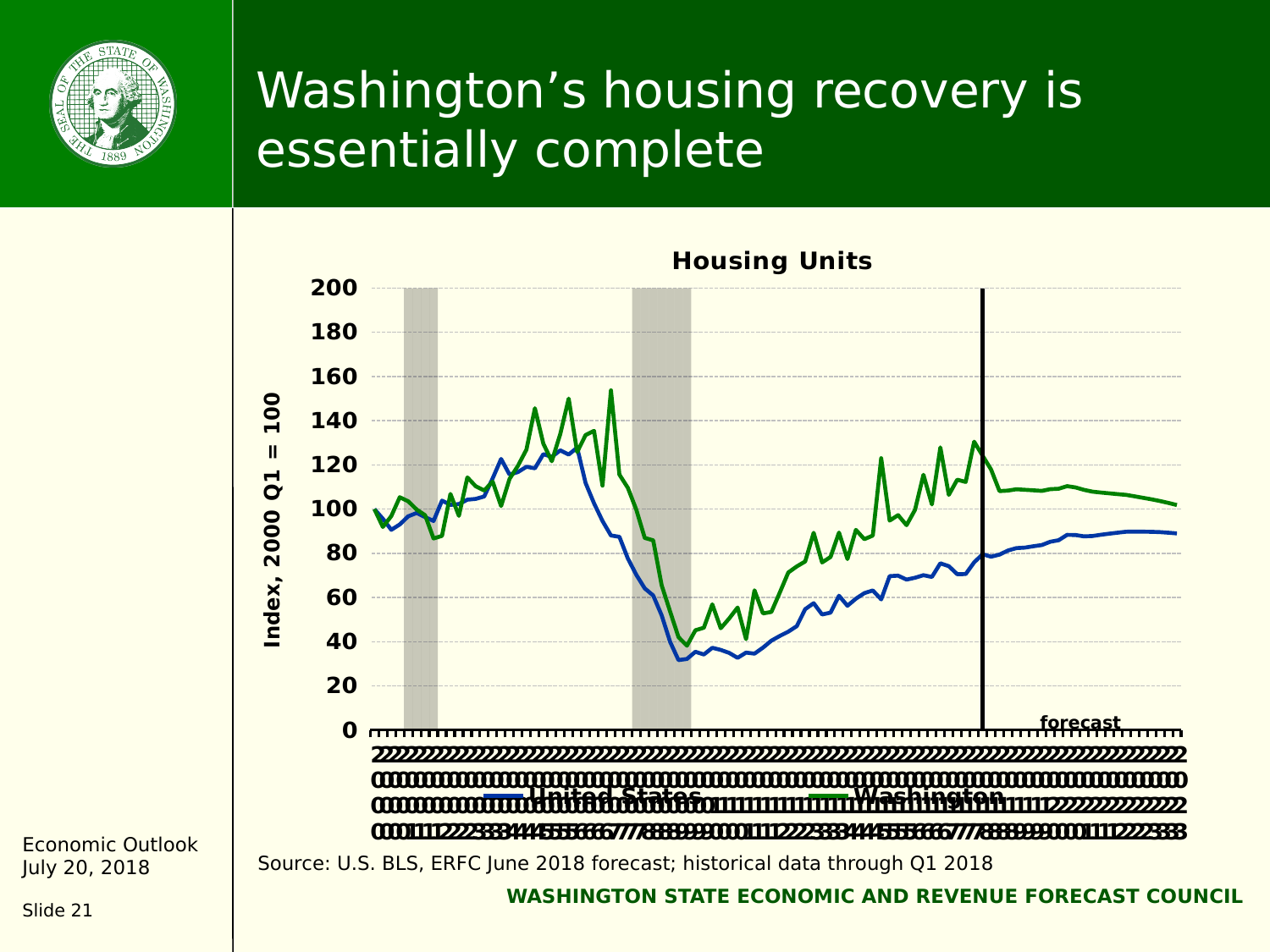

# Washington’s housing recovery is essentially complete

### Chart: Housing Units

| Category | recession | United States | Washington | line |
|---|---|---|---|---|
| 2000 | 0.0 | 100.0 | 100.0 | -1000000000000000.0 |
| 2000 | 0.0 | 95.63994374120958 | 91.92902820438285 | -1000000000000000.0 |
| 2000 | 0.0 | 90.63692987743622 | 96.86127162868587 | -1000000000000000.0 |
| 2000 | 0.0 | 93.06811332127788 | 105.37179924230526 | -1000000000000000.0 |
| 2001 | 1.0 | 96.74502712477396 | 103.54693872642314 | -1000000000000000.0 |
| 2001 | 1.0 | 98.25195901145268 | 99.80306044414803 | -1000000000000000.0 |
| 2001 | 1.0 | 96.4235483222825 | 97.25270148270371 | -1000000000000000.0 |
| 2001 | 1.0 | 94.63532248342375 | 86.73093226268189 | -1000000000000000.0 |
| 2002 | 0.0 | 103.85774562989754 | 87.90955100663818 | -1000000000000000.0 |
| 2002 | 0.0 | 101.92887281494876 | 106.87280338530363 | -1000000000000000.0 |
| 2002 | 0.0 | 102.31062889290736 | 96.93414873708022 | -1000000000000000.0 |
| 2002 | 0.0 | 104.25959413301184 | 114.35500666942528 | -1000000000000000.0 |
| 2003 | 0.0 | 104.64135021097046 | 110.32735667646907 | -1000000000000000.0 |
| 2003 | 0.0 | 105.70624874422343 | 108.42148332868354 | -1000000000000000.0 |
| 2003 | 0.0 | 113.90395820775568 | 112.47249586815735 | -1000000000000000.0 |
| 2003 | 0.0 | 122.7044404259594 | 101.36603743809567 | -1000000000000000.0 |
| 2004 | 0.0 | 115.6319067711473 | 113.67167092166267 | -1000000000000000.0 |
| 2004 | 0.0 | 116.7771750050231 | 119.6611852608112 | -1000000000000000.0 |
| 2004 | 0.0 | 119.16817359855334 | 126.96633427051059 | -1000000000000000.0 |
| 2004 | 0.0 | 118.46493871810327 | 145.66389049961325 | -1000000000000000.0 |
| 2005 | 0.0 | 124.87442234277677 | 129.5996617729382 | -1000000000000000.0 |
| 2005 | 0.0 | 123.64878440827809 | 121.64904485047627 | -1000000000000000.0 |
| 2005 | 0.0 | 126.58227848101266 | 133.98199533017916 | -1000000000000000.0 |
| 2005 | 0.0 | 124.69359051637532 | 150.0159935986483 | -1000000000000000.0 |
| 2006 | 0.0 | 127.80791641551134 | 125.80634297117857 | -1000000000000000.0 |
| 2006 | 0.0 | 111.81434599156121 | 133.51067022477196 | -1000000000000000.0 |
| 2006 | 0.0 | 102.61201527024313 | 135.45119225546114 | -1000000000000000.0 |
| 2006 | 0.0 | 94.63532248342375 | 110.62920374624292 | -1000000000000000.0 |
| 2007 | 0.0 | 88.08519188266024 | 153.74778819786928 | -1000000000000000.0 |
| 2007 | 0.0 | 87.46232670283304 | 115.62068068026232 | -1000000000000000.0 |
| 2007 | 0.0 | 77.69740807715492 | 109.6441891908003 | -1000000000000000.0 |
| 2007 | 1.0 | 70.2833031946956 | 99.75777352104339 | -1000000000000000.0 |
| 2008 | 1.0 | 64.13502109704642 | 86.9604788052002 | -1000000000000000.0 |
| 2008 | 1.0 | 60.920233072131815 | 85.90170168829435 | -1000000000000000.0 |
| 2008 | 1.0 | 51.979103877838064 | 65.58395351983071 | -1000000000000000.0 |
| 2008 | 1.0 | 39.96383363471971 | 53.67282100810006 | -1000000000000000.0 |
| 2009 | 1.0 | 31.685754470564596 | 42.07826583541441 | -1000000000000000.0 |
| 2009 | 1.0 | 32.20815752461322 | 38.213938283509975 | -1000000000000000.0 |
| 2009 | 0.0 | 35.46313039983926 | 45.1933687238577 | -1000000000000000.0 |
| 2009 | 0.0 | 34.217400040184856 | 46.34732400252605 | -1000000000000000.0 |
| 2010 | 0.0 | 37.25135623869801 | 56.92692257839862 | -1000000000000000.0 |
| 2010 | 0.0 | 36.286919831223635 | 46.08660187541344 | -1000000000000000.0 |
| 2010 | 0.0 | 34.940727345790634 | 50.51845706542806 | -1000000000000000.0 |
| 2010 | 0.0 | 32.69037572835041 | 55.473630650901015 | -1000000000000000.0 |
| 2011 | 0.0 | 35.10146674703637 | 41.16346983213072 | -1000000000000000.0 |
| 2011 | 0.0 | 34.61924854329917 | 63.29548176728858 | -1000000000000000.0 |
| 2011 | 0.0 | 37.33172593932088 | 52.80110598484916 | -1000000000000000.0 |
| 2011 | 0.0 | 40.486236688768344 | 53.493076257393355 | -1000000000000000.0 |
| 2012 | 0.0 | 42.636126180429976 | 62.28903704044839 | -1000000000000000.0 |
| 2012 | 0.0 | 44.564998995378744 | 71.34254585023432 | -1000000000000000.0 |
| 2012 | 0.0 | 47.036367289531846 | 74.07342493674086 | -1000000000000000.0 |
| 2012 | 0.0 | 54.73176612417119 | 76.32282084204762 | -1000000000000000.0 |
| 2013 | 0.0 | 57.46433594534861 | 89.31353522124765 | -1000000000000000.0 |
| 2013 | 0.0 | 52.320675105485236 | 75.87802495909797 | -1000000000000000.0 |
| 2013 | 0.0 | 53.184649387181025 | 78.36380948458432 | -1000000000000000.0 |
| 2013 | 0.0 | 60.81977094635324 | 89.40306580712033 | -1000000000000000.0 |
| 2014 | 0.0 | 56.27888286116135 | 77.4088291952108 | -1000000000000000.0 |
| 2014 | 0.0 | 59.47357846092023 | 90.60603770500184 | -1000000000000000.0 |
| 2014 | 0.0 | 61.985131605384765 | 86.42745234603291 | -1000000000000000.0 |
| 2014 | 0.0 | 63.21076953988346 | 88.04162455304638 | -1000000000000000.0 |
| 2015 | 0.0 | 59.172192083584484 | 123.0286788657853 | -1000000000000000.0 |
| 2015 | 0.0 | 69.66043801486839 | 94.78469993472176 | -1000000000000000.0 |
| 2015 | 0.0 | 69.90154711673698 | 97.28235490521315 | -1000000000000000.0 |
| 2015 | 0.0 | 68.11332127787824 | 92.73339902033283 | -1000000000000000.0 |
| 2016 | 0.0 | 68.93711070926261 | 99.65138831592772 | -1000000000000000.0 |
| 2016 | 0.0 | 70.10247136829415 | 115.55906965721057 | -1000000000000000.0 |
| 2016 | 0.0 | 69.31886678722122 | 102.11182592343077 | -1000000000000000.0 |
| 2016 | 0.0 | 75.50733373518183 | 127.91189362509718 | -1000000000000000.0 |
| 2017 | 0.0 | 74.20132610006029 | 106.43265154119604 | -1000000000000000.0 |
| 2017 | 0.0 | 70.56459714687563 | 113.31523453253371 | -1000000000000000.0 |
| 2017 | 0.0 | 70.62487442234278 | 112.3017012062612 | -1000000000000000.0 |
| 2017 | 0.0 | 75.90918223829617 | 130.5284903247378 | -1000000000000000.0 |
| 2018 | 0.0 | 79.56600361663652 | 124.17692560733096 | 0.0 |
| 2018 | 0.0 | 78.47974683544304 | 117.94716881261624 | 1000000000000000.0 |
| 2018 | 0.0 | 79.4203737191079 | 108.174826198623 | 1000000000000000.0 |
| 2018 | 0.0 | 81.27793851717901 | 108.38554238371319 | 1000000000000000.0 |
| 2019 | 0.0 | 82.35135623869802 | 109.0047557760899 | 1000000000000000.0 |
| 2019 | 0.0 | 82.58673899939723 | 108.75647184070434 | 1000000000000000.0 |
| 2019 | 0.0 | 83.1961422543701 | 108.52146677094692 | 1000000000000000.0 |
| 2019 | 0.0 | 83.74050632911391 | 108.25980161141129 | 1000000000000000.0 |
| 2020 | 0.0 | 85.22941531042797 | 109.02942645496853 | 1000000000000000.0 |
| 2020 | 0.0 | 85.93044002411091 | 109.22574113824872 | 1000000000000000.0 |
| 2020 | 0.0 | 88.34641350210971 | 110.40096490341926 | 1000000000000000.0 |
| 2020 | 0.0 | 88.28854731766124 | 109.82086312228063 | 1000000000000000.0 |
| 2021 | 0.0 | 87.6682338758288 | 108.73776194743716 | 1000000000000000.0 |
| 2021 | 0.0 | 87.84026522001206 | 107.90569105457597 | 1000000000000000.0 |
| 2021 | 0.0 | 88.39433393610608 | 107.51989624885834 | 1000000000000000.0 |
| 2021 | 0.0 | 88.89162145871006 | 107.1350487925427 | 1000000000000000.0 |
| 2022 | 0.0 | 89.34629294755877 | 106.78796655249094 | 1000000000000000.0 |
| 2022 | 0.0 | 89.76986136226643 | 106.44178028612434 | 1000000000000000.0 |
| 2022 | 0.0 | 89.80952380952381 | 105.79402739837835 | 1000000000000000.0 |
| 2022 | 0.0 | 89.79523809523809 | 105.12260737296073 | 1000000000000000.0 |
| 2023 | 0.0 | 89.73435804701627 | 104.43064692237766 | 1000000000000000.0 |
| 2023 | 0.0 | 89.59198312236288 | 103.66428900014498 | 1000000000000000.0 |
| 2023 | 0.0 | 89.3409282700422 | 102.80551362228148 | 1000000000000000.0 |
| 2023 | 0.0 | 89.01121157323689 | 101.86239601729909 | 1000000000000000.0 |
forecast
Source: U.S. BLS, ERFC June 2018 forecast; historical data through Q1 2018